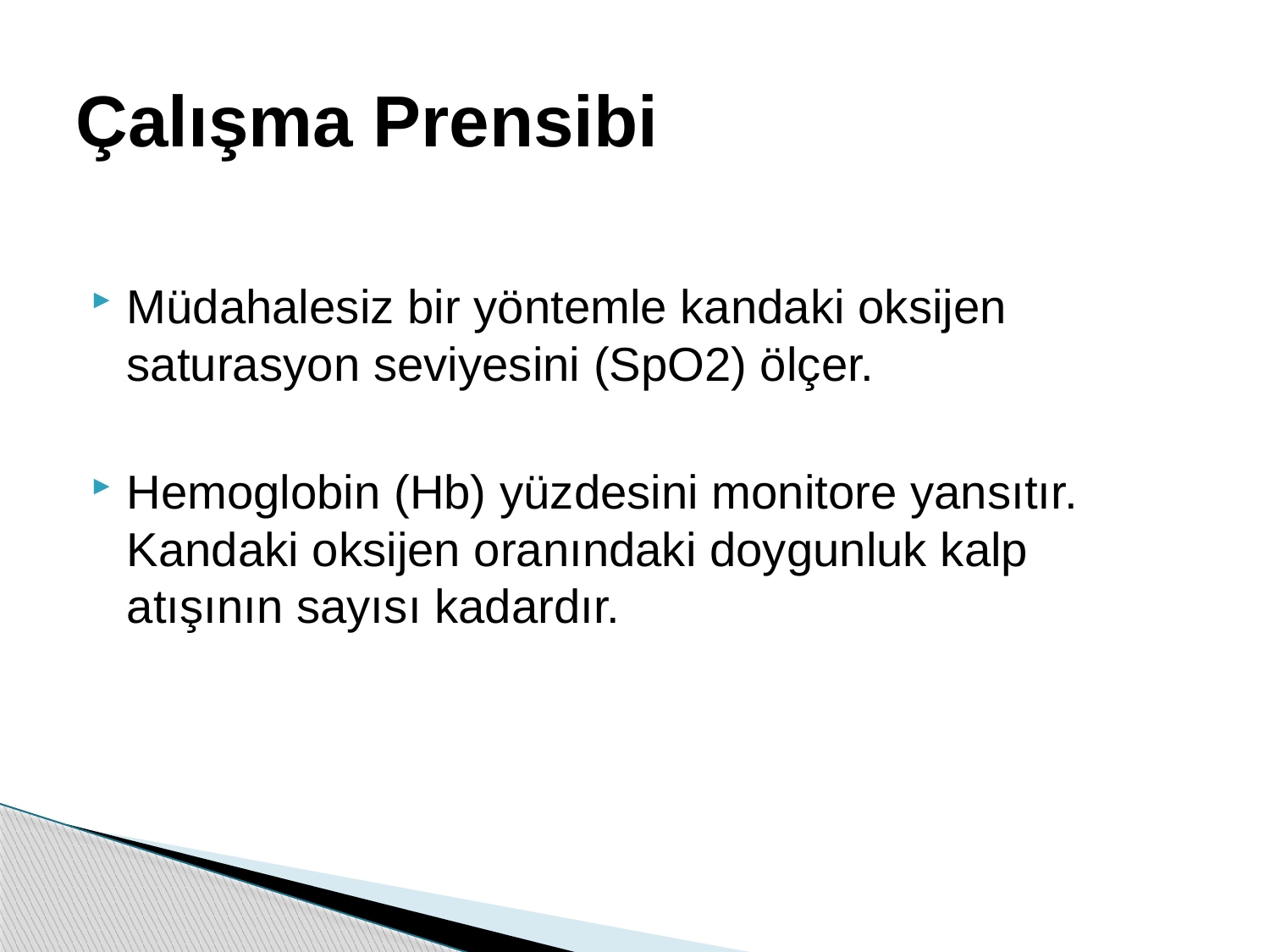

# Çalışma Prensibi

Müdahalesiz bir yöntemle kandaki oksijen saturasyon seviyesini (SpO2) ölçer.

Hemoglobin (Hb) yüzdesini monitore yansıtır. Kandaki oksijen oranındaki doygunluk kalp atışının sayısı kadardır.